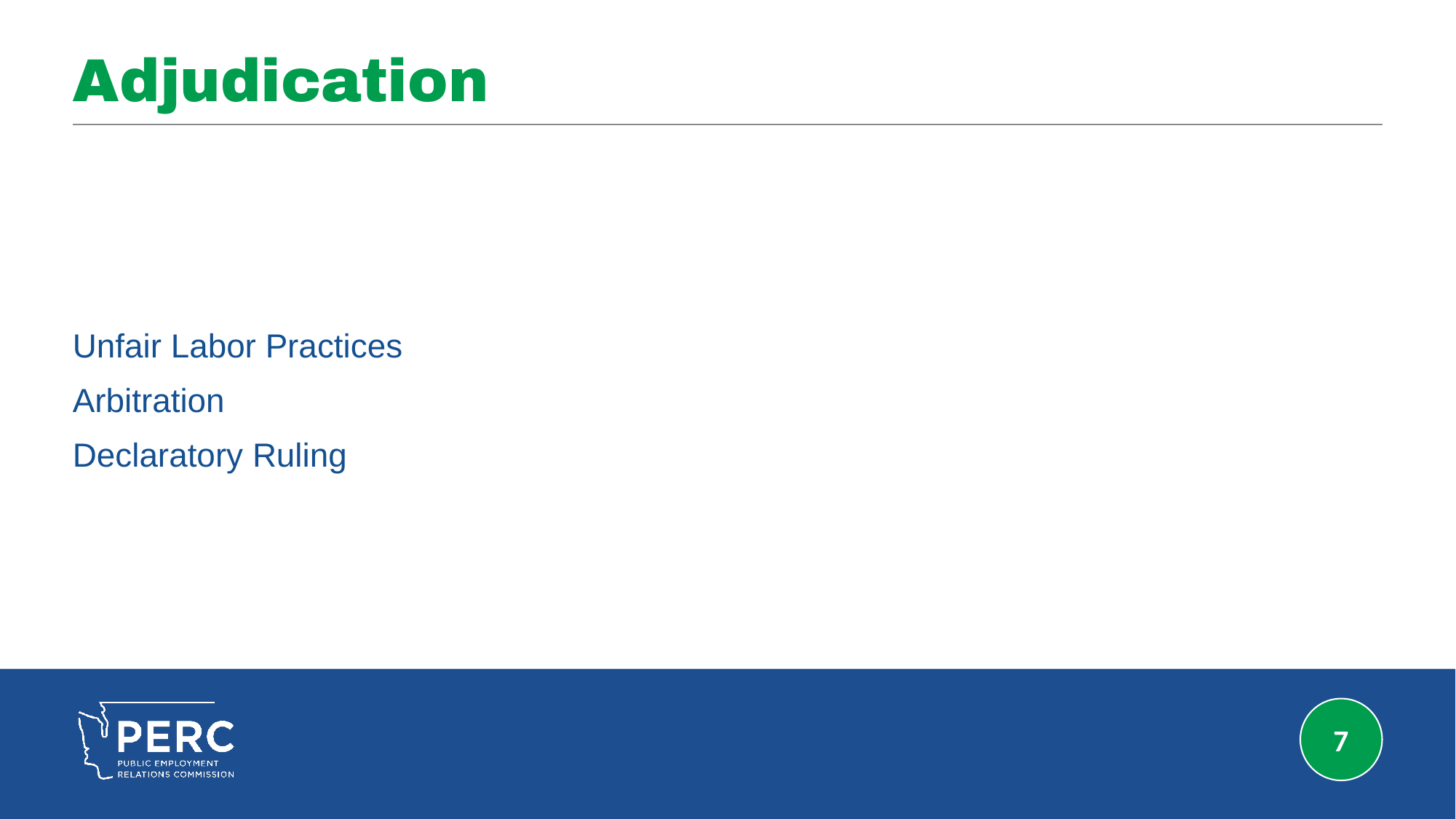

# Adjudication
Unfair Labor Practices
Arbitration
Declaratory Ruling
7